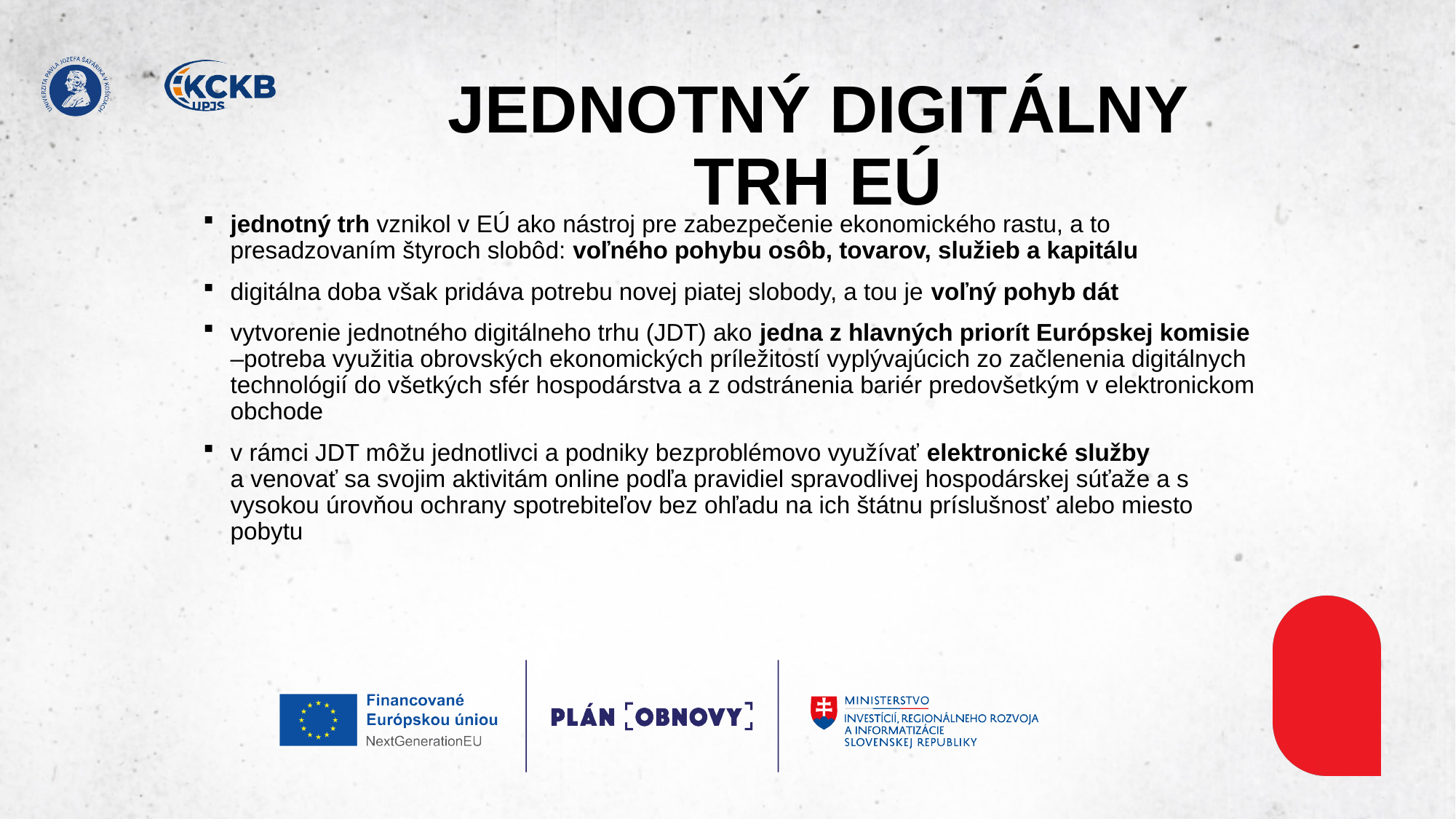

# JEDNOTNÝ DIGITÁLNY TRH EÚ
jednotný trh vznikol v EÚ ako nástroj pre zabezpečenie ekonomického rastu, a to presadzovaním štyroch slobôd: voľného pohybu osôb, tovarov, služieb a kapitálu
digitálna doba však pridáva potrebu novej piatej slobody, a tou je voľný pohyb dát
vytvorenie jednotného digitálneho trhu (JDT) ako jedna z hlavných priorít Európskej komisie –potreba využitia obrovských ekonomických príležitostí vyplývajúcich zo začlenenia digitálnych technológií do všetkých sfér hospodárstva a z odstránenia bariér predovšetkým v elektronickom obchode
v rámci JDT môžu jednotlivci a podniky bezproblémovo využívať elektronické služby a venovať sa svojim aktivitám online podľa pravidiel spravodlivej hospodárskej súťaže a s vysokou úrovňou ochrany spotrebiteľov bez ohľadu na ich štátnu príslušnosť alebo miesto pobytu